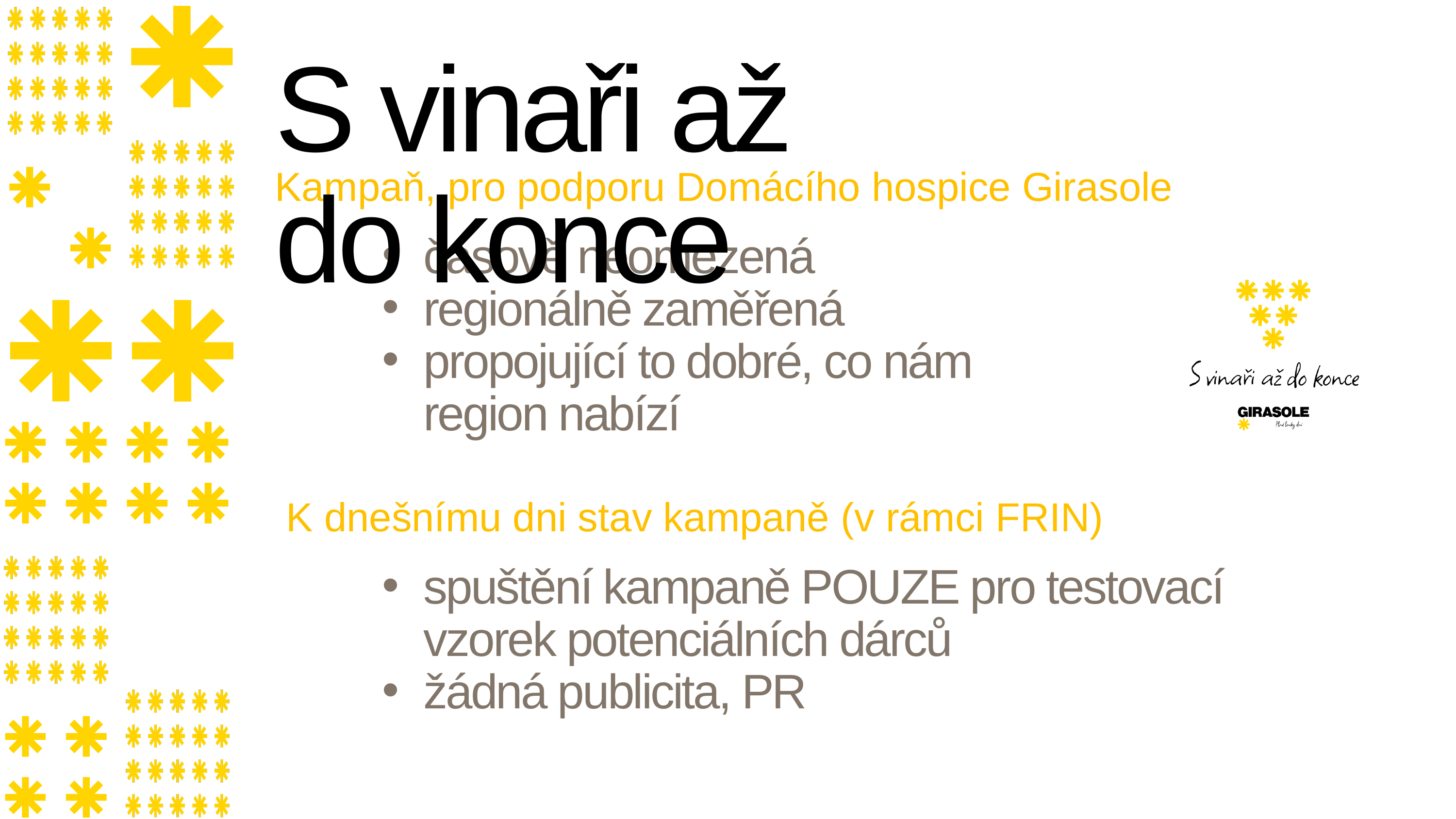

S vinaři až do konce
Kampaň, pro podporu Domácího hospice Girasole
časově neomezená
regionálně zaměřená
propojující to dobré, co nám region nabízí

 K dnešnímu dni stav kampaně (v rámci FRIN)
spuštění kampaně POUZE pro testovací vzorek potenciálních dárců
žádná publicita, PR